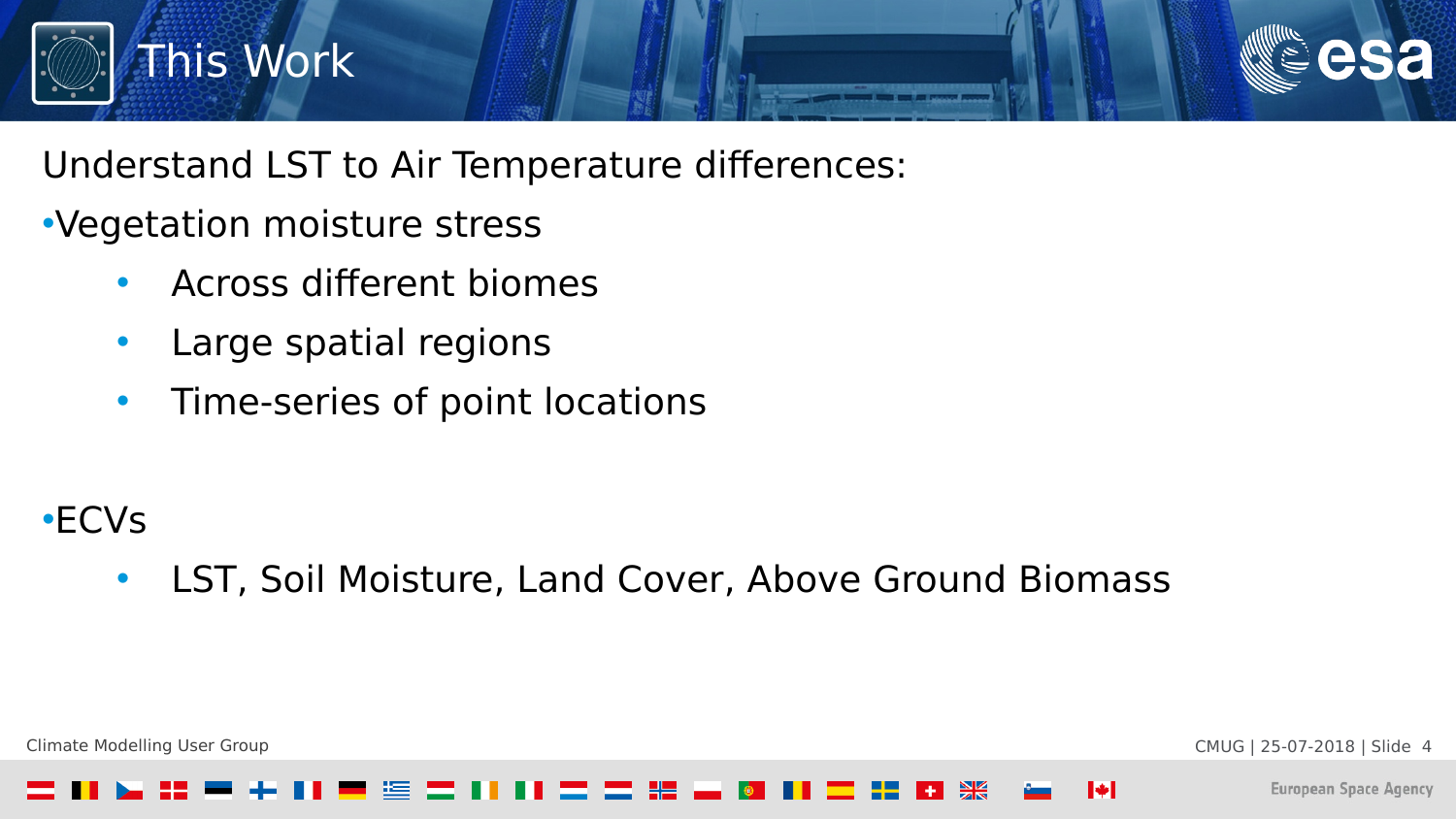

# This Work
Understand LST to Air Temperature differences:
Vegetation moisture stress
Across different biomes
Large spatial regions
Time-series of point locations

ECVs
LST, Soil Moisture, Land Cover, Above Ground Biomass